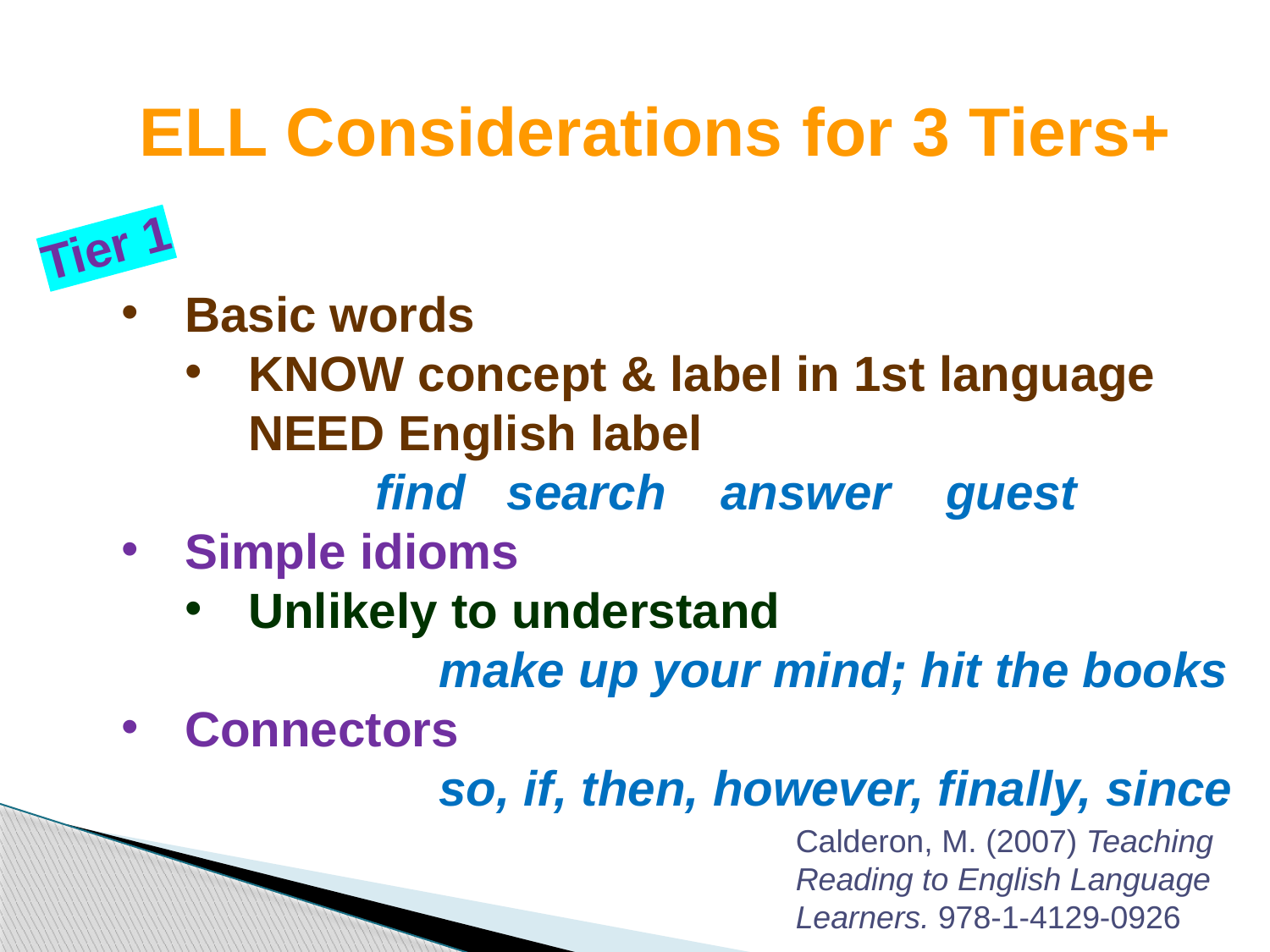

# ELL Considerations for 3 Tiers+
Tier 1
Basic words
KNOW concept & label in 1st language NEED English label
		find   search    answer    guest
Simple idioms
Unlikely to understand
		make up your mind; hit the books
Connectors
		so, if, then, however, finally, since

Calderon, M. (2007) Teaching Reading to English Language Learners. 978-1-4129-0926